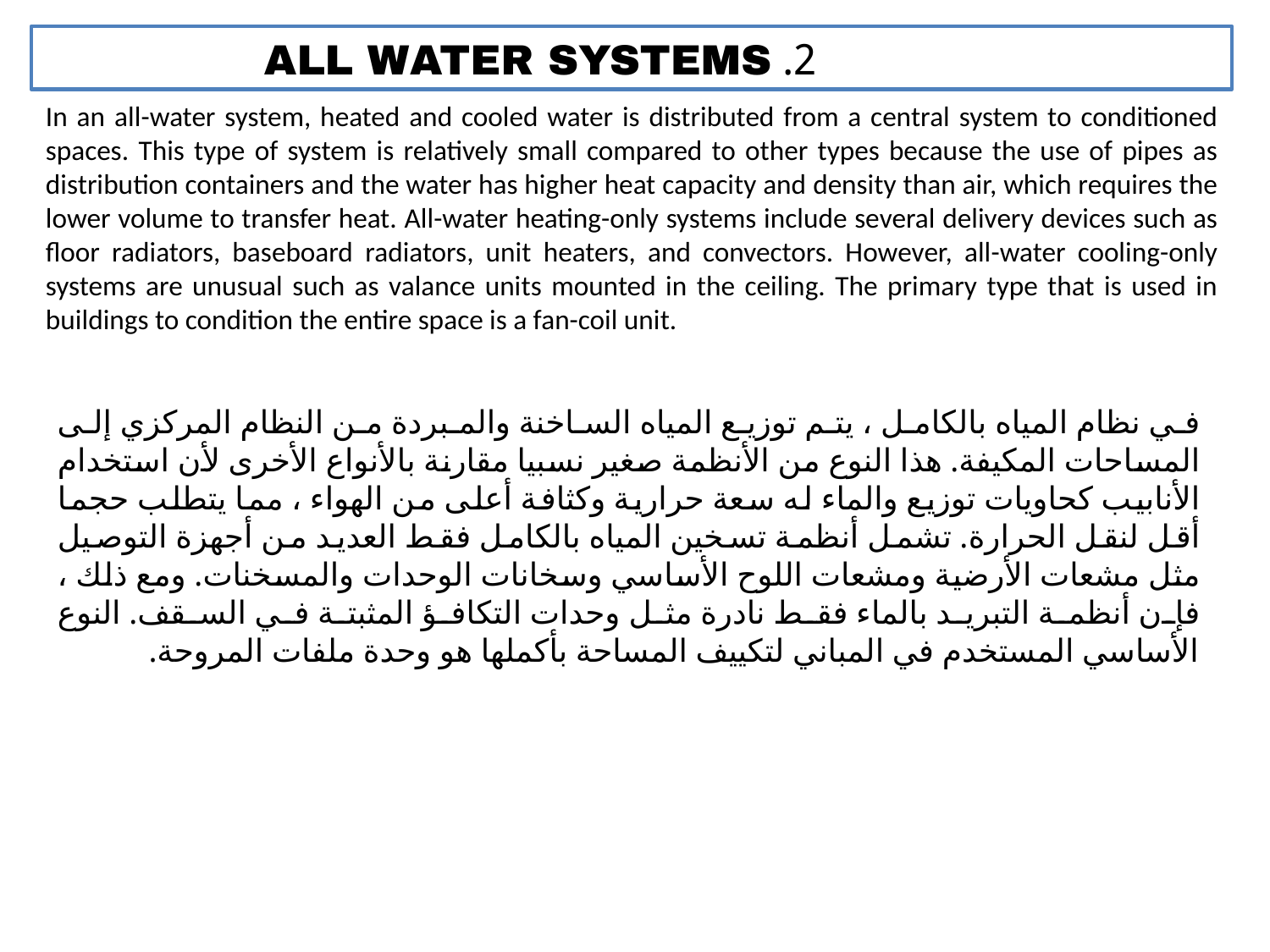

2. ALL WATER SYSTEMS
In an all-water system, heated and cooled water is distributed from a central system to conditioned spaces. This type of system is relatively small compared to other types because the use of pipes as distribution containers and the water has higher heat capacity and density than air, which requires the lower volume to transfer heat. All-water heating-only systems include several delivery devices such as floor radiators, baseboard radiators, unit heaters, and convectors. However, all-water cooling-only systems are unusual such as valance units mounted in the ceiling. The primary type that is used in buildings to condition the entire space is a fan-coil unit.
في نظام المياه بالكامل ، يتم توزيع المياه الساخنة والمبردة من النظام المركزي إلى المساحات المكيفة. هذا النوع من الأنظمة صغير نسبيا مقارنة بالأنواع الأخرى لأن استخدام الأنابيب كحاويات توزيع والماء له سعة حرارية وكثافة أعلى من الهواء ، مما يتطلب حجما أقل لنقل الحرارة. تشمل أنظمة تسخين المياه بالكامل فقط العديد من أجهزة التوصيل مثل مشعات الأرضية ومشعات اللوح الأساسي وسخانات الوحدات والمسخنات. ومع ذلك ، فإن أنظمة التبريد بالماء فقط نادرة مثل وحدات التكافؤ المثبتة في السقف. النوع الأساسي المستخدم في المباني لتكييف المساحة بأكملها هو وحدة ملفات المروحة.